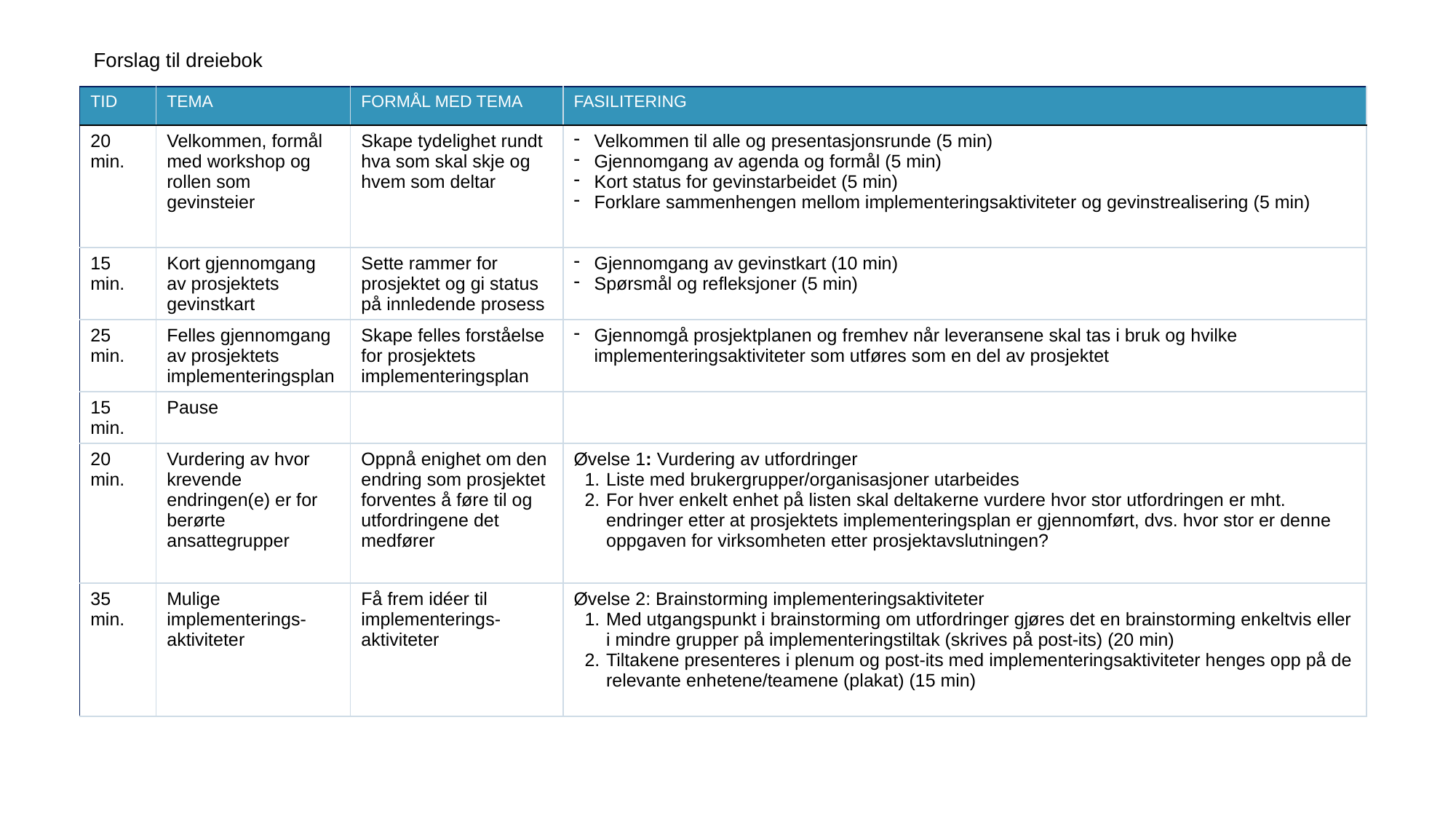

# Forslag til dreiebok
| TID | TEMA | FORMÅL MED TEMA | FASILITERING |
| --- | --- | --- | --- |
| 20 min. | Velkommen, formål med workshop og rollen som gevinsteier | Skape tydelighet rundt hva som skal skje og hvem som deltar | Velkommen til alle og presentasjonsrunde (5 min) Gjennomgang av agenda og formål (5 min) Kort status for gevinstarbeidet (5 min) Forklare sammenhengen mellom implementeringsaktiviteter og gevinstrealisering (5 min) |
| 15 min. | Kort gjennomgang av prosjektets gevinstkart | Sette rammer for prosjektet og gi status på innledende prosess | Gjennomgang av gevinstkart (10 min) Spørsmål og refleksjoner (5 min) |
| 25 min. | Felles gjennomgang av prosjektets implementeringsplan | Skape felles forståelse for prosjektets implementeringsplan | Gjennomgå prosjektplanen og fremhev når leveransene skal tas i bruk og hvilke implementeringsaktiviteter som utføres som en del av prosjektet |
| 15 min. | Pause |  |  |
| 20 min. | Vurdering av hvor krevende endringen(e) er for berørte ansattegrupper | Oppnå enighet om den endring som prosjektet forventes å føre til og utfordringene det medfører | Øvelse 1: Vurdering av utfordringer Liste med brukergrupper/organisasjoner utarbeides For hver enkelt enhet på listen skal deltakerne vurdere hvor stor utfordringen er mht. endringer etter at prosjektets implementeringsplan er gjennomført, dvs. hvor stor er denne oppgaven for virksomheten etter prosjektavslutningen? |
| 35 min. | Mulige implementerings-aktiviteter | Få frem idéer til implementerings-aktiviteter | Øvelse 2: Brainstorming implementeringsaktiviteter Med utgangspunkt i brainstorming om utfordringer gjøres det en brainstorming enkeltvis eller i mindre grupper på implementeringstiltak (skrives på post-its) (20 min) Tiltakene presenteres i plenum og post-its med implementeringsaktiviteter henges opp på de relevante enhetene/teamene (plakat) (15 min) |